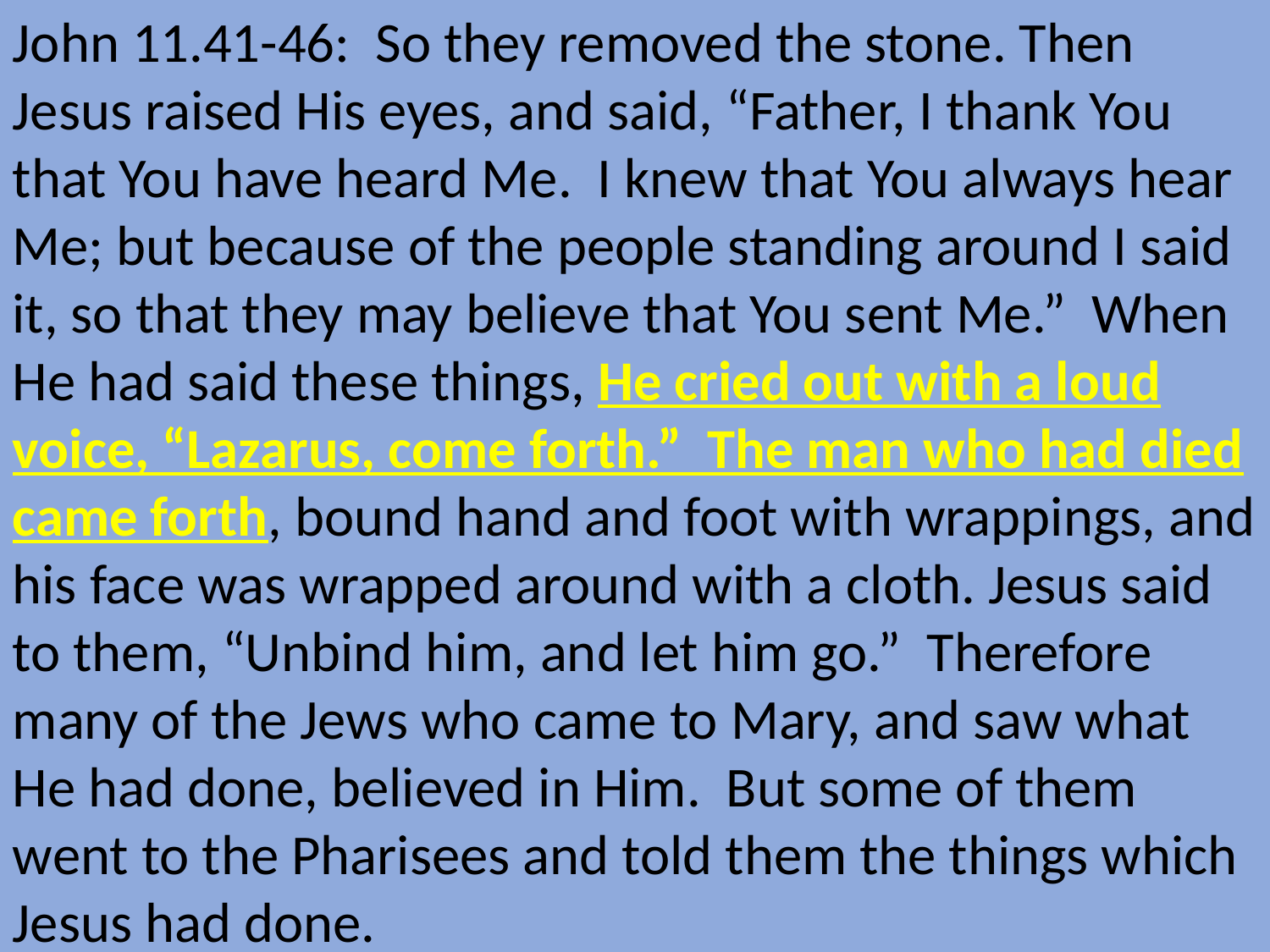

John 11.41-46:  So they removed the stone. Then Jesus raised His eyes, and said, “Father, I thank You that You have heard Me.  I knew that You always hear Me; but because of the people standing around I said it, so that they may believe that You sent Me.”  When He had said these things, He cried out with a loud voice, “Lazarus, come forth.”  The man who had died came forth, bound hand and foot with wrappings, and his face was wrapped around with a cloth. Jesus said to them, “Unbind him, and let him go.”  Therefore many of the Jews who came to Mary, and saw what He had done, believed in Him.  But some of them went to the Pharisees and told them the things which Jesus had done.